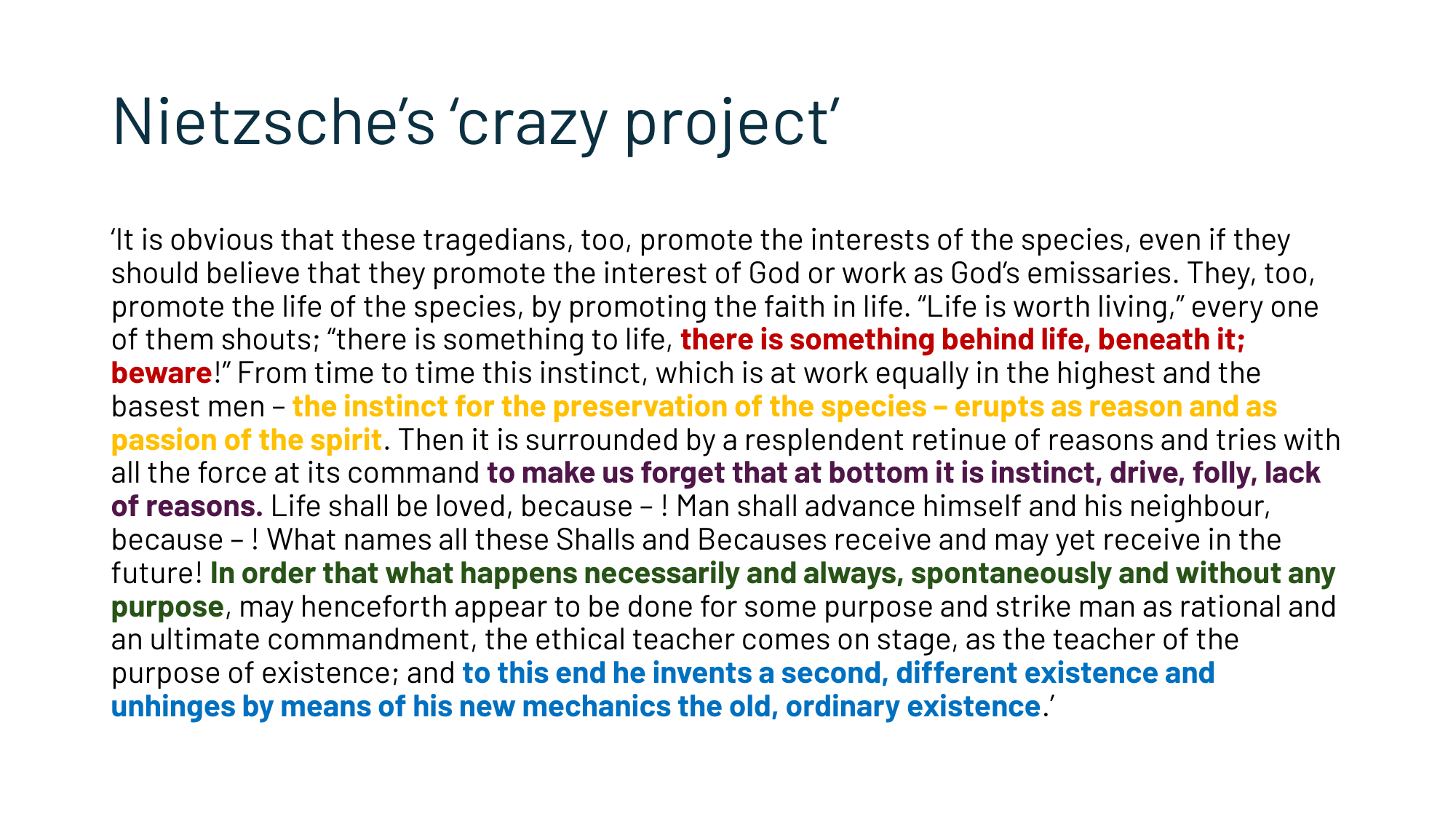

# Nietzsche’s ‘crazy project’
‘It is obvious that these tragedians, too, promote the interests of the species, even if they should believe that they promote the interest of God or work as God’s emissaries. They, too, promote the life of the species, by promoting the faith in life. “Life is worth living,” every one of them shouts; “there is something to life, there is something behind life, beneath it; beware!” From time to time this instinct, which is at work equally in the highest and the basest men – the instinct for the preservation of the species – erupts as reason and as passion of the spirit. Then it is surrounded by a resplendent retinue of reasons and tries with all the force at its command to make us forget that at bottom it is instinct, drive, folly, lack of reasons. Life shall be loved, because – ! Man shall advance himself and his neighbour, because – ! What names all these Shalls and Becauses receive and may yet receive in the future! In order that what happens necessarily and always, spontaneously and without any purpose, may henceforth appear to be done for some purpose and strike man as rational and an ultimate commandment, the ethical teacher comes on stage, as the teacher of the purpose of existence; and to this end he invents a second, different existence and unhinges by means of his new mechanics the old, ordinary existence.’